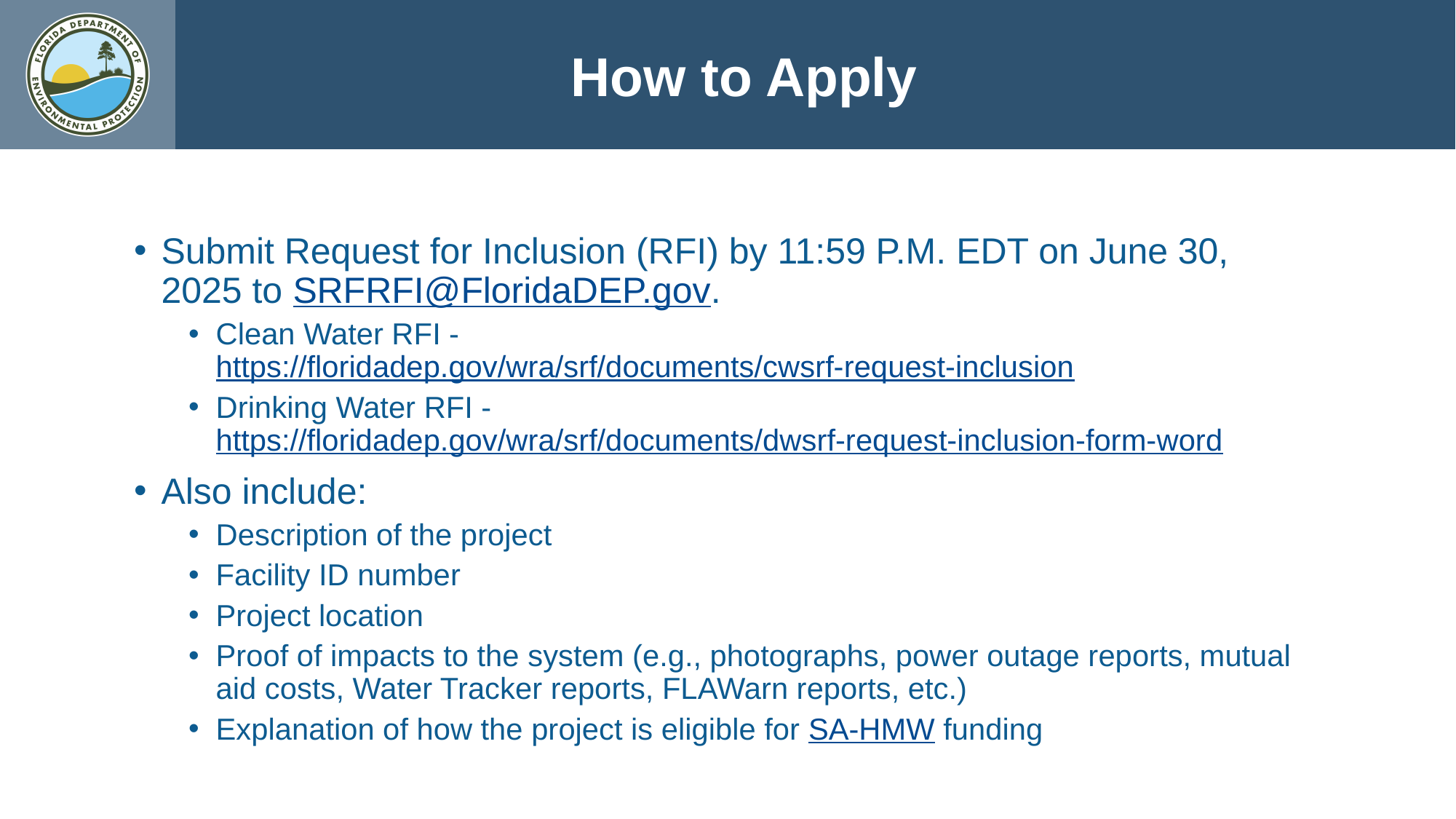

How to Apply

Submit Request for Inclusion (RFI) by 11:59 P.M. EDT on June 30, 2025 to SRFRFI@FloridaDEP.gov.
Clean Water RFI - https://floridadep.gov/wra/srf/documents/cwsrf-request-inclusion
Drinking Water RFI - https://floridadep.gov/wra/srf/documents/dwsrf-request-inclusion-form-word
Also include:
Description of the project
Facility ID number
Project location
Proof of impacts to the system (e.g., photographs, power outage reports, mutual aid costs, Water Tracker reports, FLAWarn reports, etc.)
Explanation of how the project is eligible for SA-HMW funding